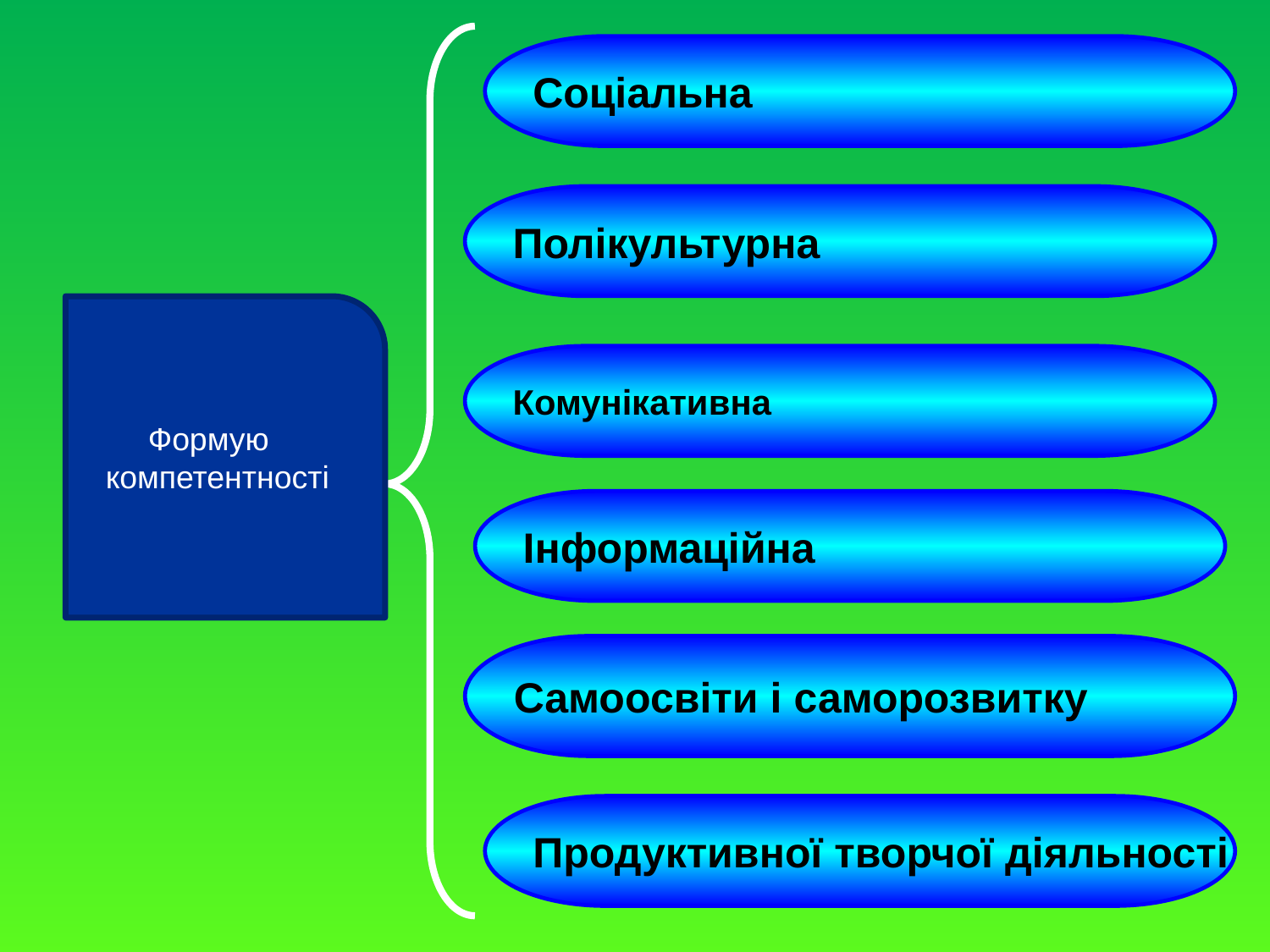

Соціальна
Полікультурна
Комунікативна
Інформаційна
Самоосвіти і саморозвитку
Продуктивної творчої діяльності
Формую
компетентності